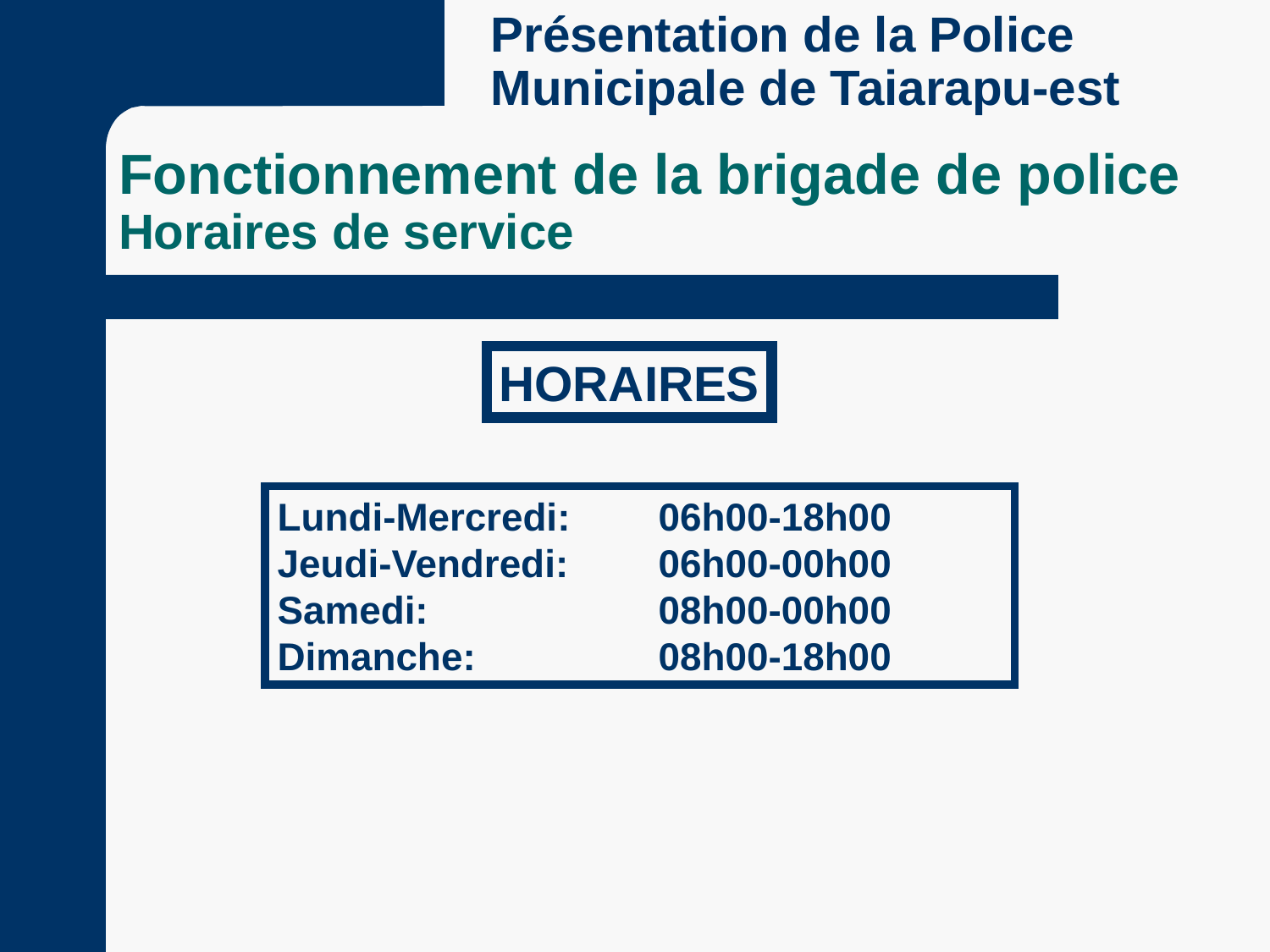

Présentation de la Police Municipale de Taiarapu-est
# Fonctionnement de la brigade de police Horaires de service
HORAIRES
Lundi-Mercredi: 	06h00-18h00
Jeudi-Vendredi: 	06h00-00h00
Samedi: 		08h00-00h00
Dimanche: 		08h00-18h00